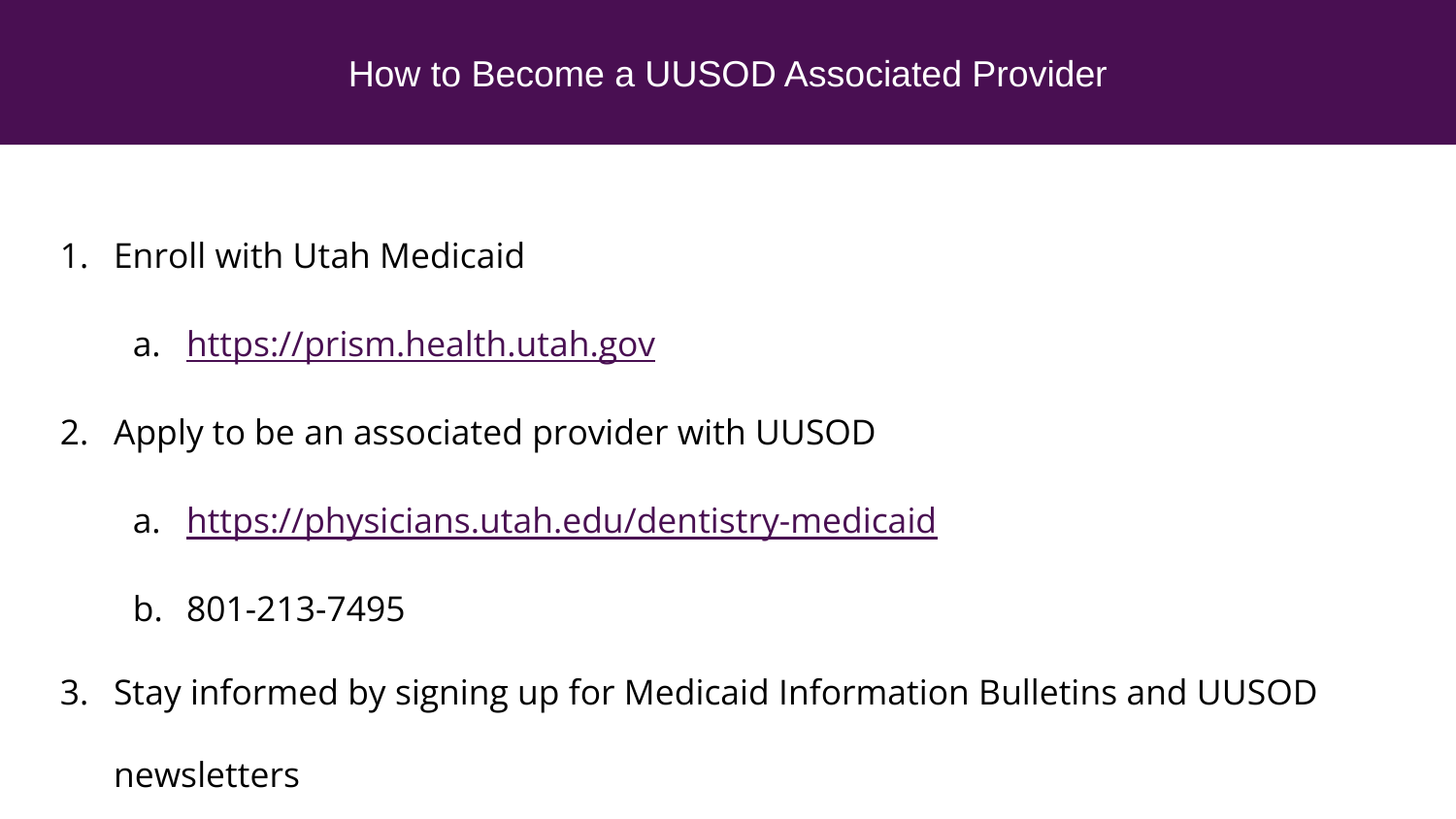

How to Become a UUSOD Associated Provider
Enroll with Utah Medicaid
https://prism.health.utah.gov
Apply to be an associated provider with UUSOD
https://physicians.utah.edu/dentistry-medicaid
801-213-7495
Stay informed by signing up for Medicaid Information Bulletins and UUSOD newsletters